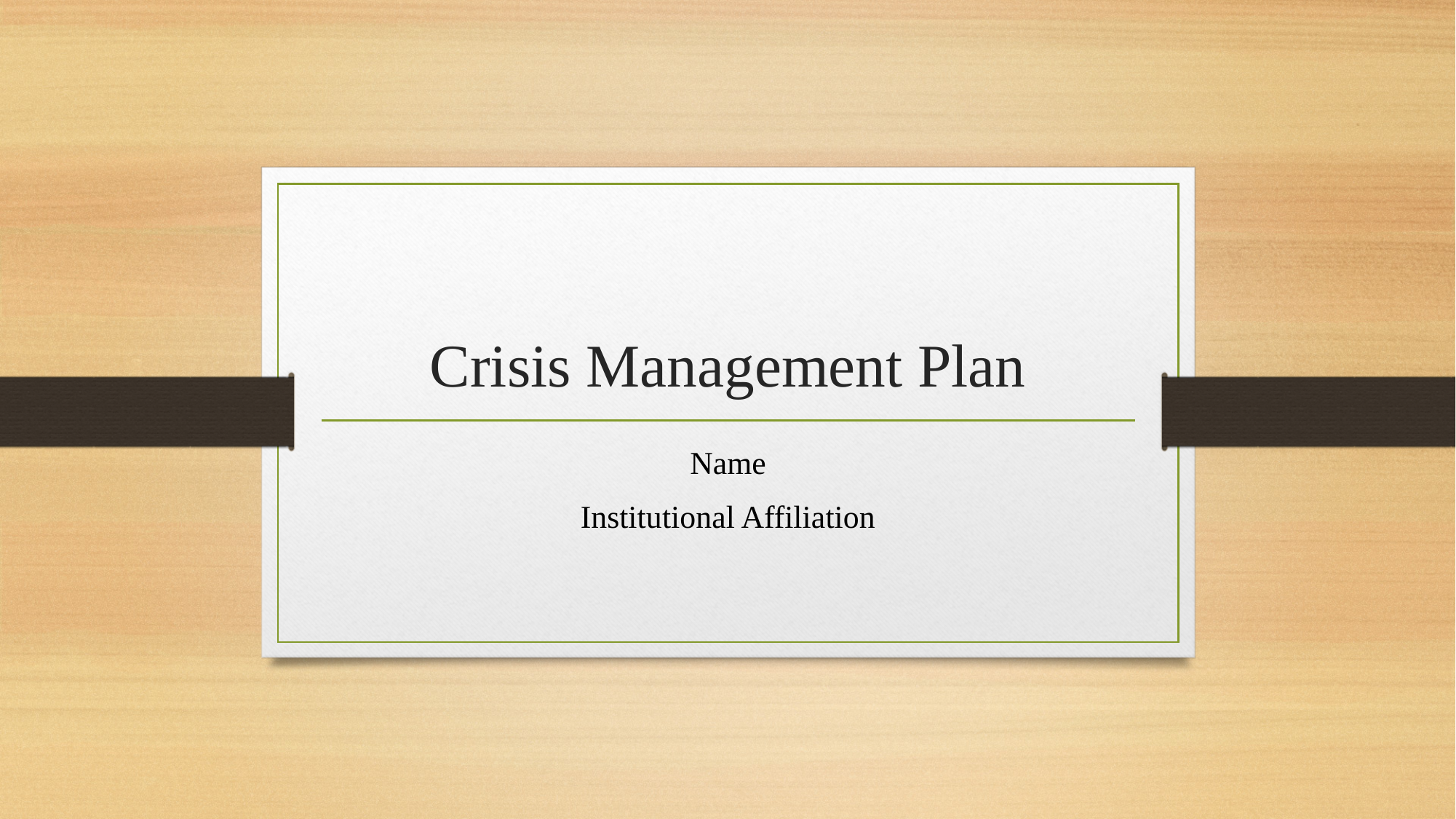

# Crisis Management Plan
Name
Institutional Affiliation